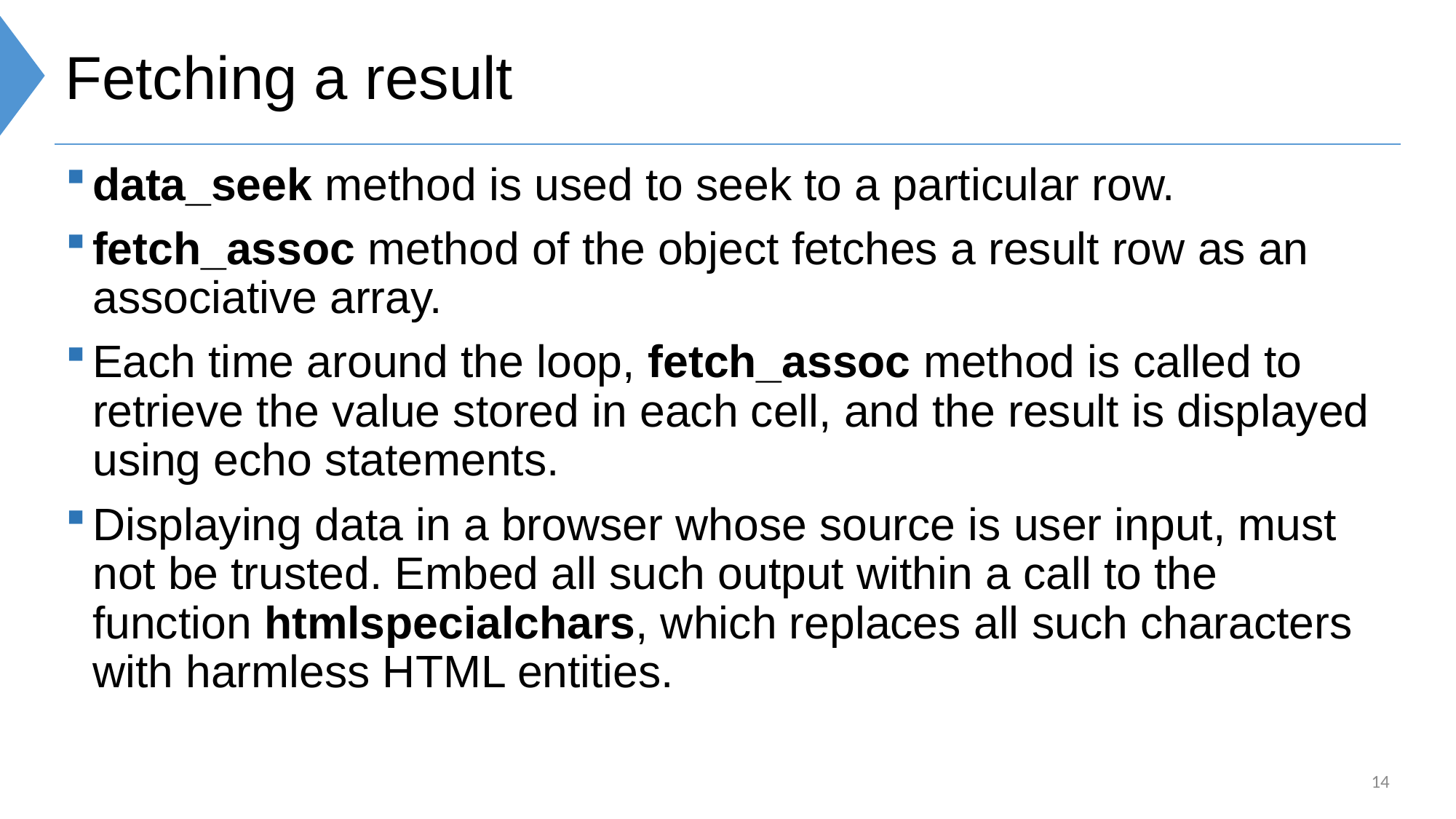

# Fetching a result
data_seek method is used to seek to a particular row.
fetch_assoc method of the object fetches a result row as an associative array.
Each time around the loop, fetch_assoc method is called to retrieve the value stored in each cell, and the result is displayed using echo statements.
Displaying data in a browser whose source is user input, must not be trusted. Embed all such output within a call to the function htmlspecialchars, which replaces all such characters with harmless HTML entities.
14